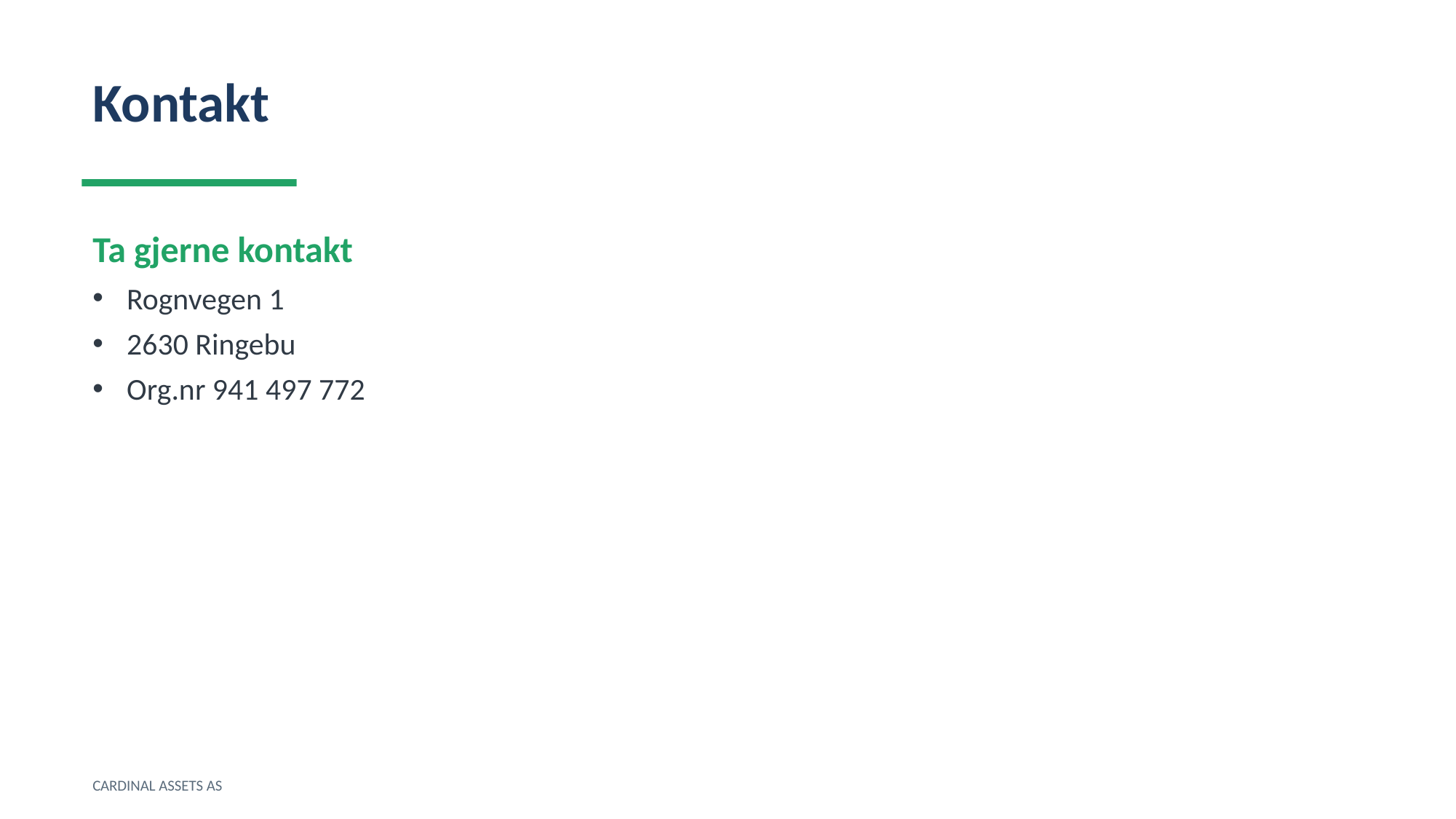

Kontakt

Ta gjerne kontakt
Rognvegen 1
2630 Ringebu
Org.nr 941 497 772
CARDINAL ASSETS AS